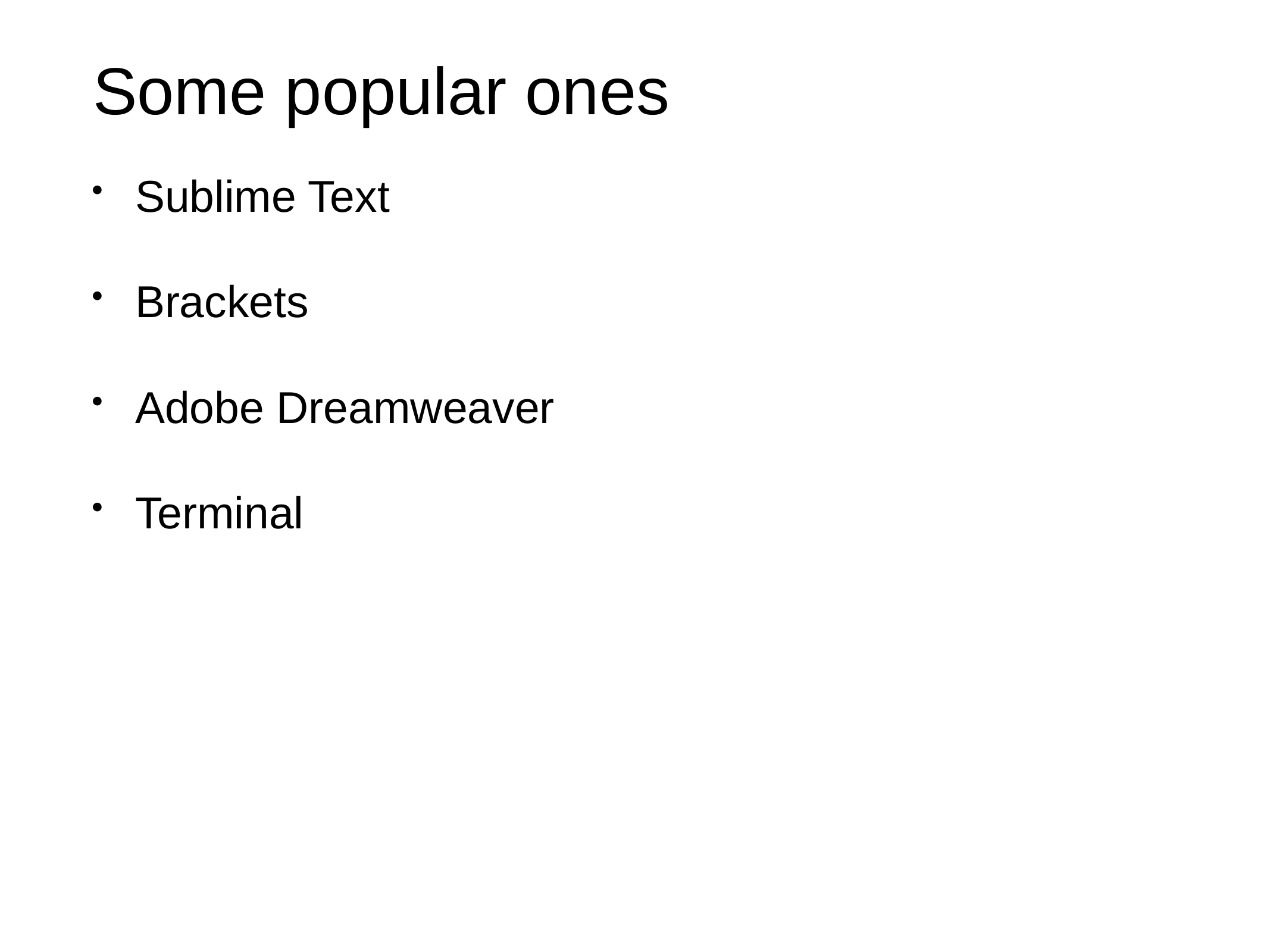

# Some popular ones
Sublime Text
Brackets
Adobe Dreamweaver
Terminal